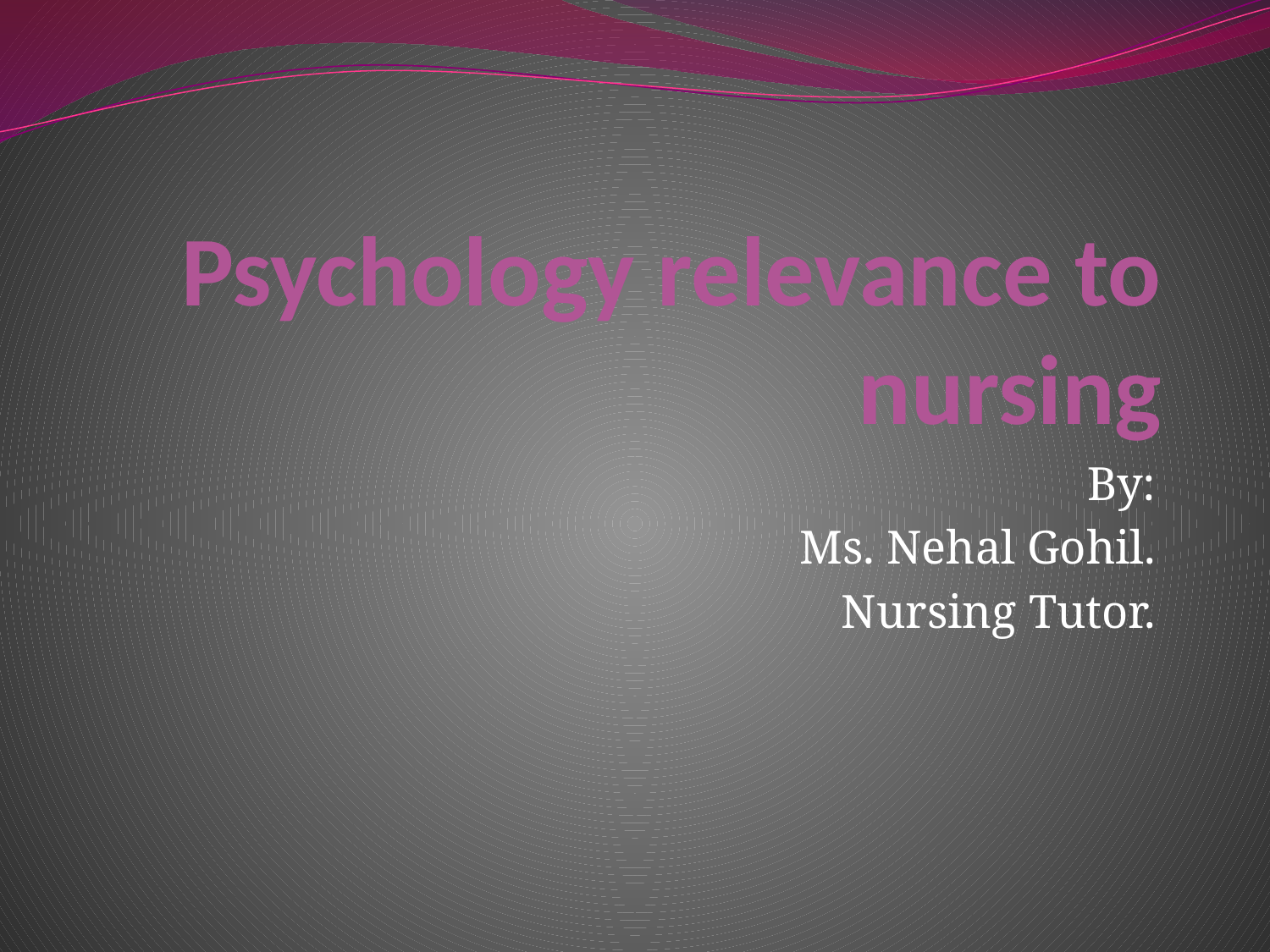

# Psychology relevance to nursing
By:
Ms. Nehal Gohil.
Nursing Tutor.